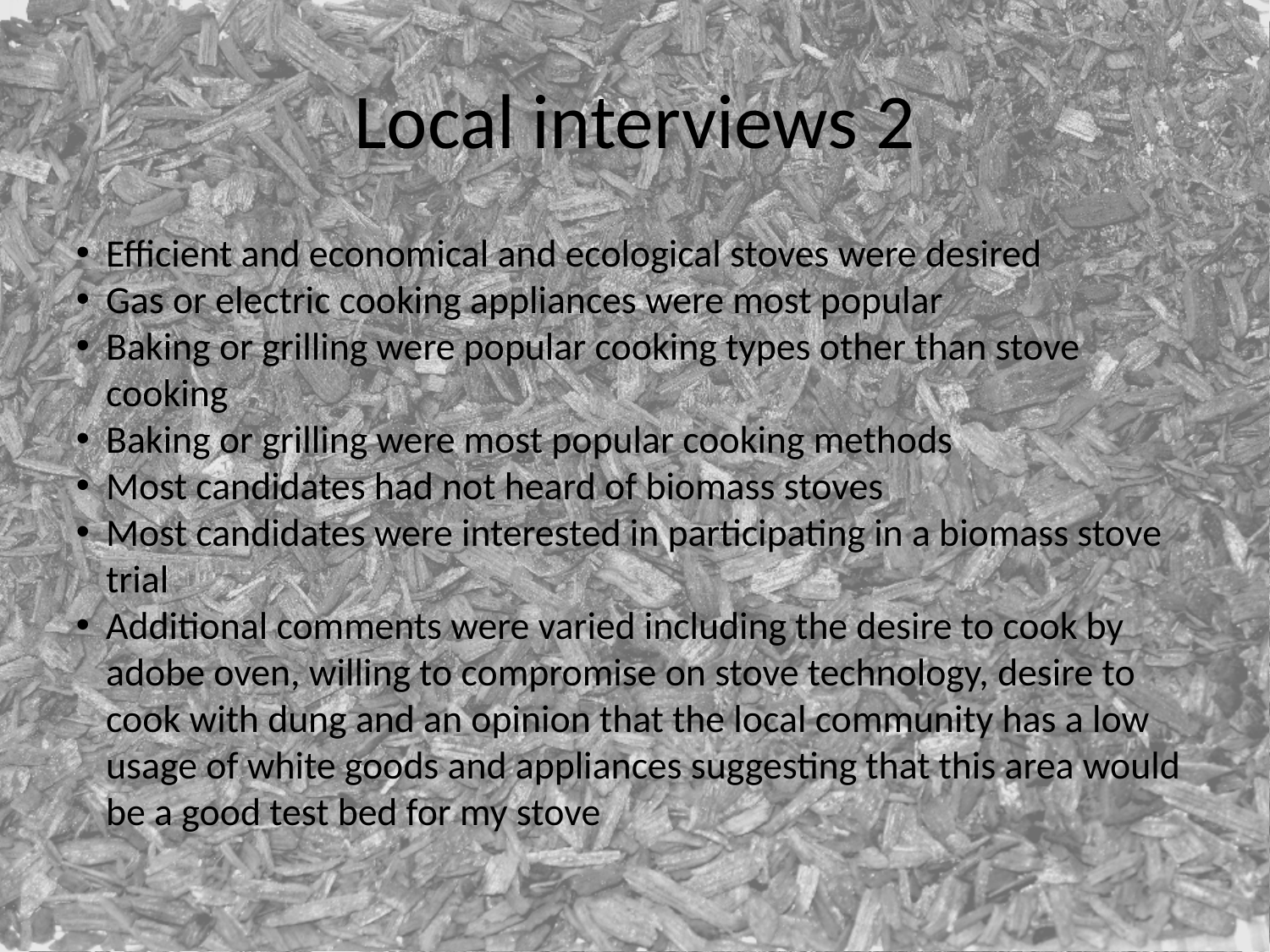

Local interviews 2
Efficient and economical and ecological stoves were desired
Gas or electric cooking appliances were most popular
Baking or grilling were popular cooking types other than stove cooking
Baking or grilling were most popular cooking methods
Most candidates had not heard of biomass stoves
Most candidates were interested in participating in a biomass stove trial
Additional comments were varied including the desire to cook by adobe oven, willing to compromise on stove technology, desire to cook with dung and an opinion that the local community has a low usage of white goods and appliances suggesting that this area would be a good test bed for my stove